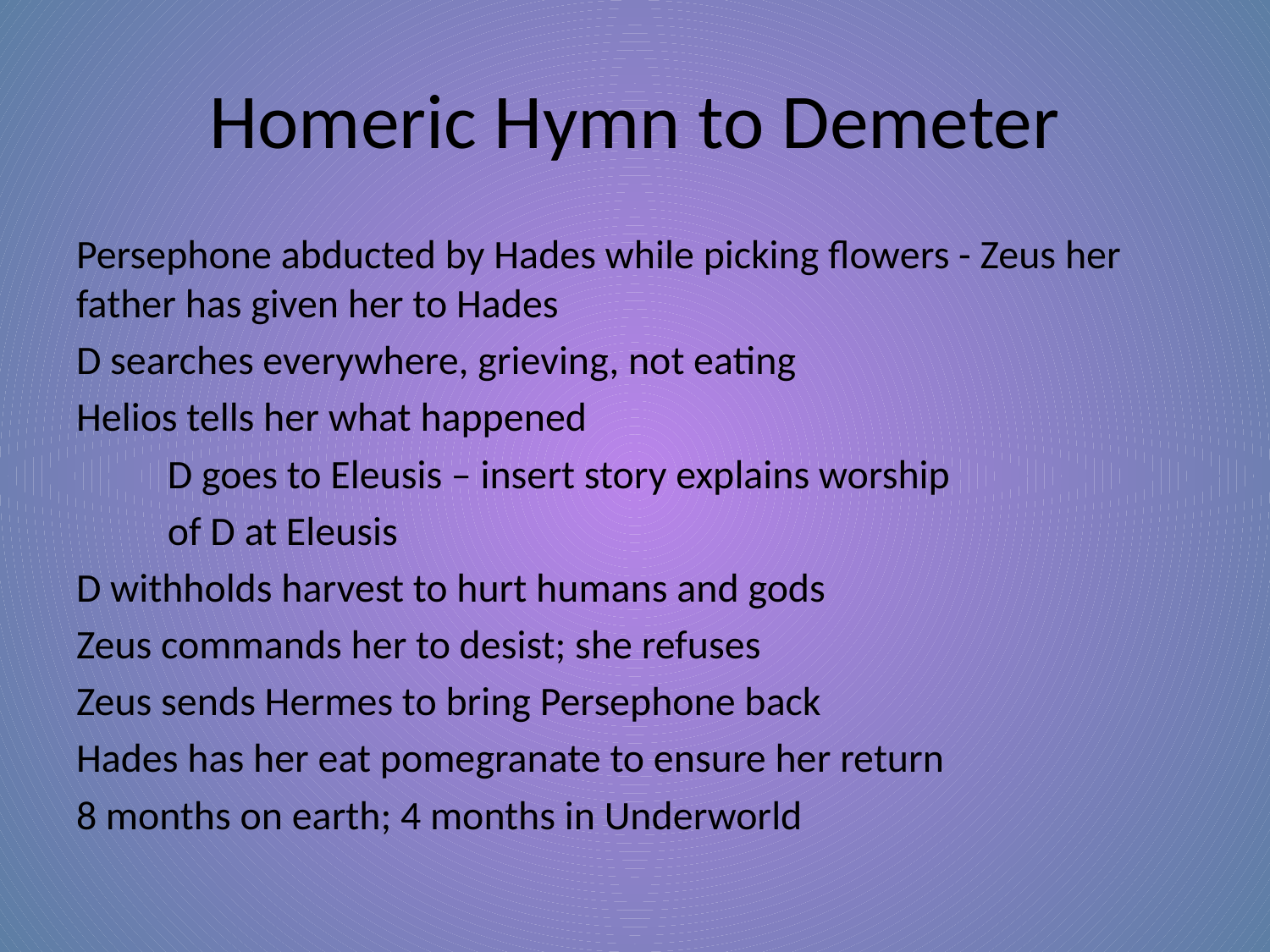

# Homeric Hymn to Demeter
Persephone abducted by Hades while picking flowers - Zeus her father has given her to Hades
D searches everywhere, grieving, not eating
Helios tells her what happened
	D goes to Eleusis – insert story explains worship
	of D at Eleusis
D withholds harvest to hurt humans and gods
Zeus commands her to desist; she refuses
Zeus sends Hermes to bring Persephone back
Hades has her eat pomegranate to ensure her return
8 months on earth; 4 months in Underworld